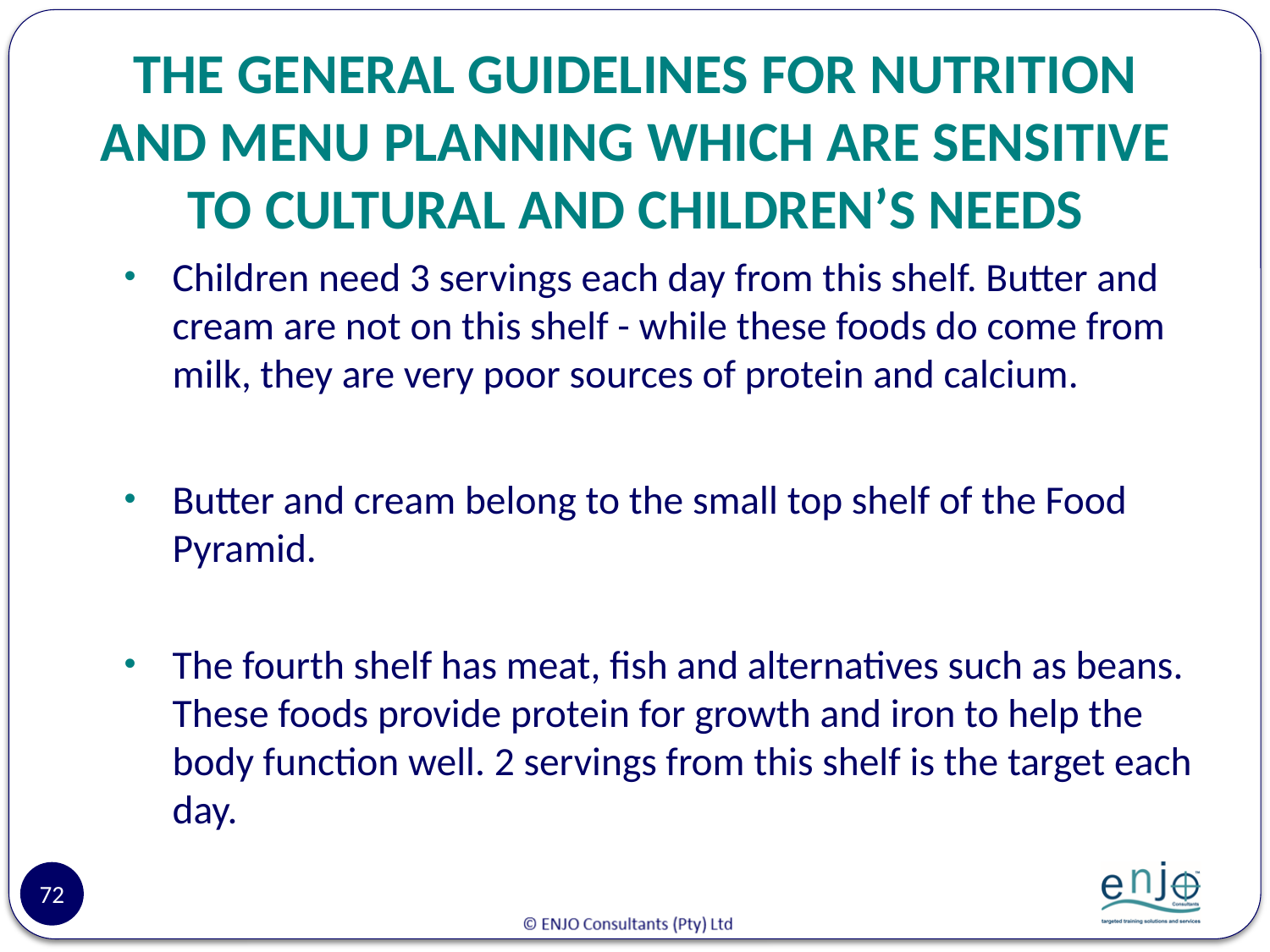

# THE GENERAL GUIDELINES FOR NUTRITION AND MENU PLANNING WHICH ARE SENSITIVE TO CULTURAL AND CHILDREN’S NEEDS
Children need 3 servings each day from this shelf. Butter and cream are not on this shelf - while these foods do come from milk, they are very poor sources of protein and calcium.

Butter and cream belong to the small top shelf of the Food Pyramid.

The fourth shelf has meat, fish and alternatives such as beans. These foods provide protein for growth and iron to help the body function well. 2 servings from this shelf is the target each day.

72